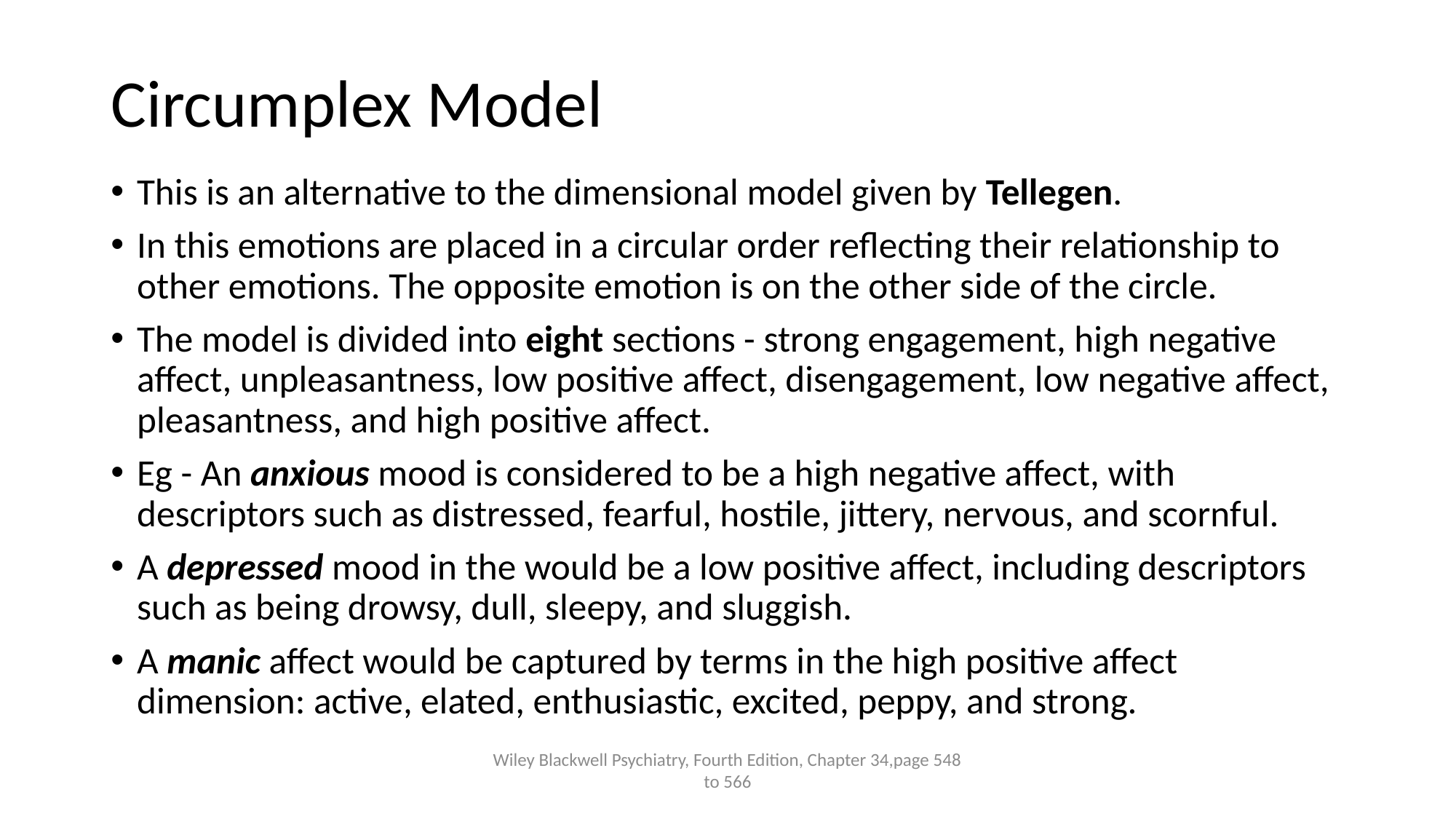

# Circumplex Model
This is an alternative to the dimensional model given by Tellegen.
In this emotions are placed in a circular order reflecting their relationship to other emotions. The opposite emotion is on the other side of the circle.
The model is divided into eight sections - strong engagement, high negative affect, unpleasantness, low positive affect, disengagement, low negative affect, pleasantness, and high positive affect.
Eg - An anxious mood is considered to be a high negative affect, with descriptors such as distressed, fearful, hostile, jittery, nervous, and scornful.
A depressed mood in the would be a low positive affect, including descriptors such as being drowsy, dull, sleepy, and sluggish.
A manic affect would be captured by terms in the high positive affect dimension: active, elated, enthusiastic, excited, peppy, and strong.
Wiley Blackwell Psychiatry, Fourth Edition, Chapter 34,page 548 to 566